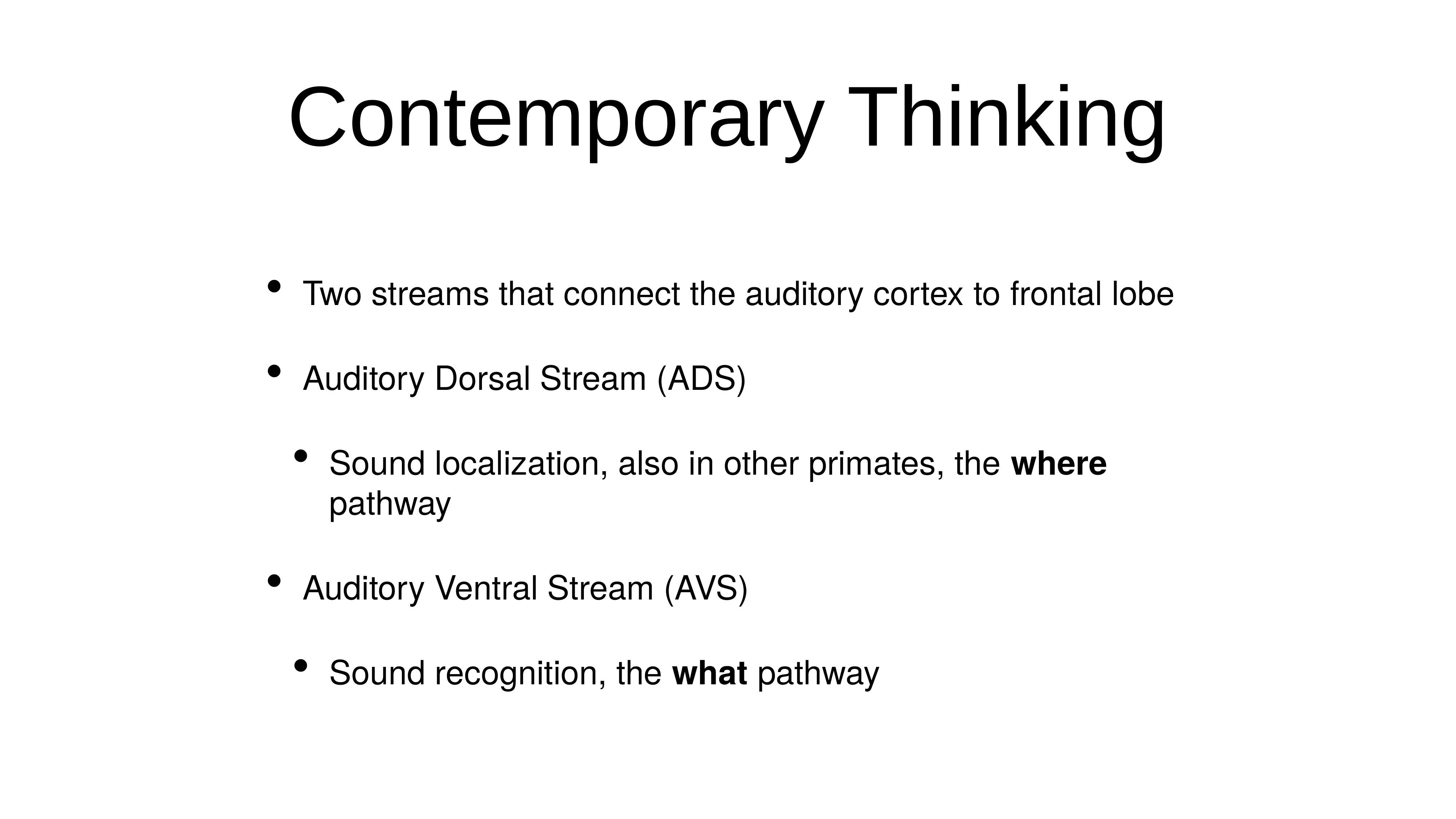

# Contemporary Thinking
Two streams that connect the auditory cortex to frontal lobe
Auditory Dorsal Stream (ADS)
Sound localization, also in other primates, the where pathway
Auditory Ventral Stream (AVS)
Sound recognition, the what pathway